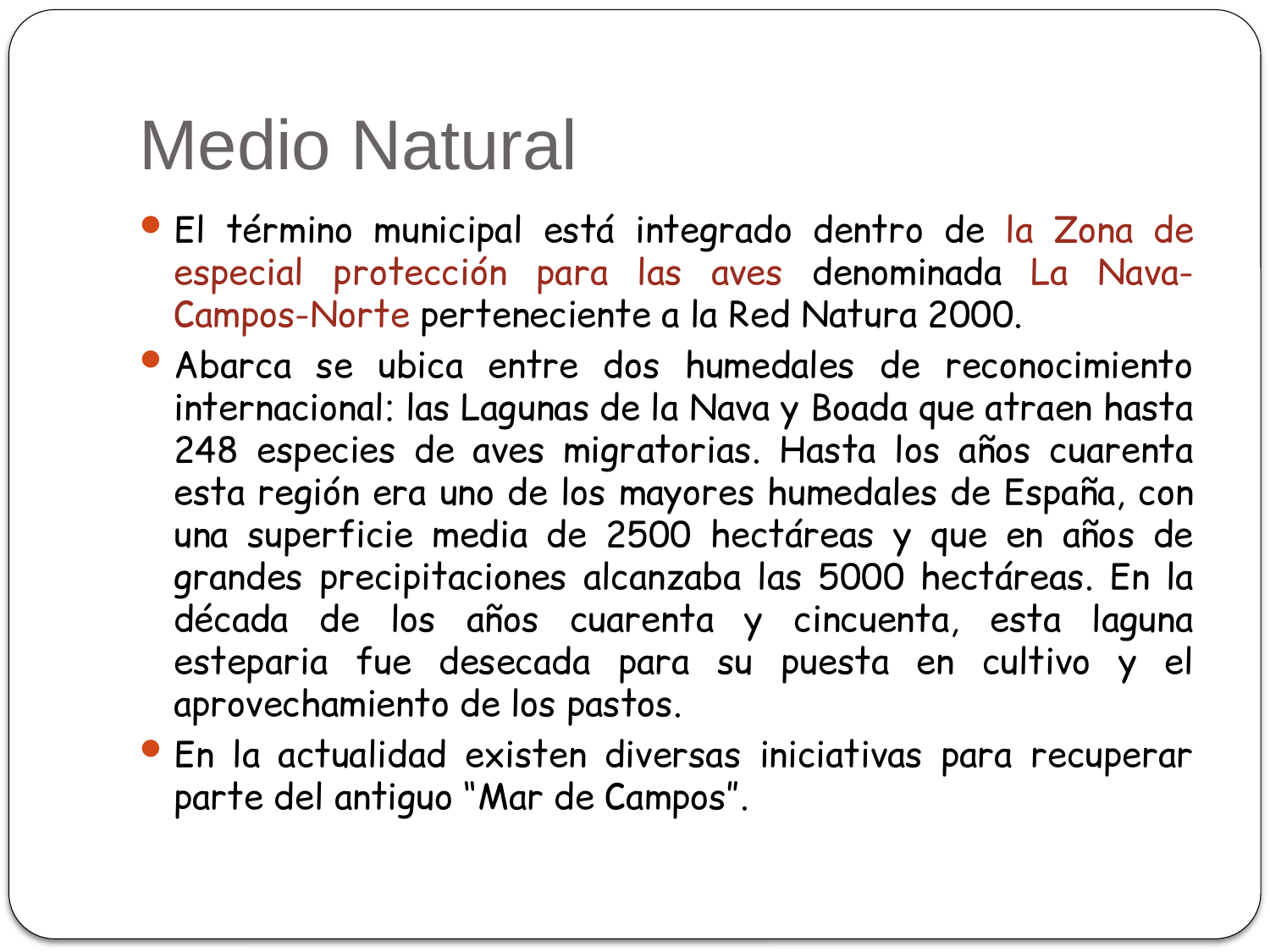

# Medio Natural
El término municipal está integrado dentro de la Zona de especial protección para las aves denominada La Nava-Campos-Norte perteneciente a la Red Natura 2000.
Abarca se ubica entre dos humedales de reconocimiento internacional: las Lagunas de la Nava y Boada que atraen hasta 248 especies de aves migratorias. Hasta los años cuarenta esta región era uno de los mayores humedales de España, con una superficie media de 2500 hectáreas y que en años de grandes precipitaciones alcanzaba las 5000 hectáreas. En la década de los años cuarenta y cincuenta, esta laguna esteparia fue desecada para su puesta en cultivo y el aprovechamiento de los pastos.
En la actualidad existen diversas iniciativas para recuperar parte del antiguo “Mar de Campos”.